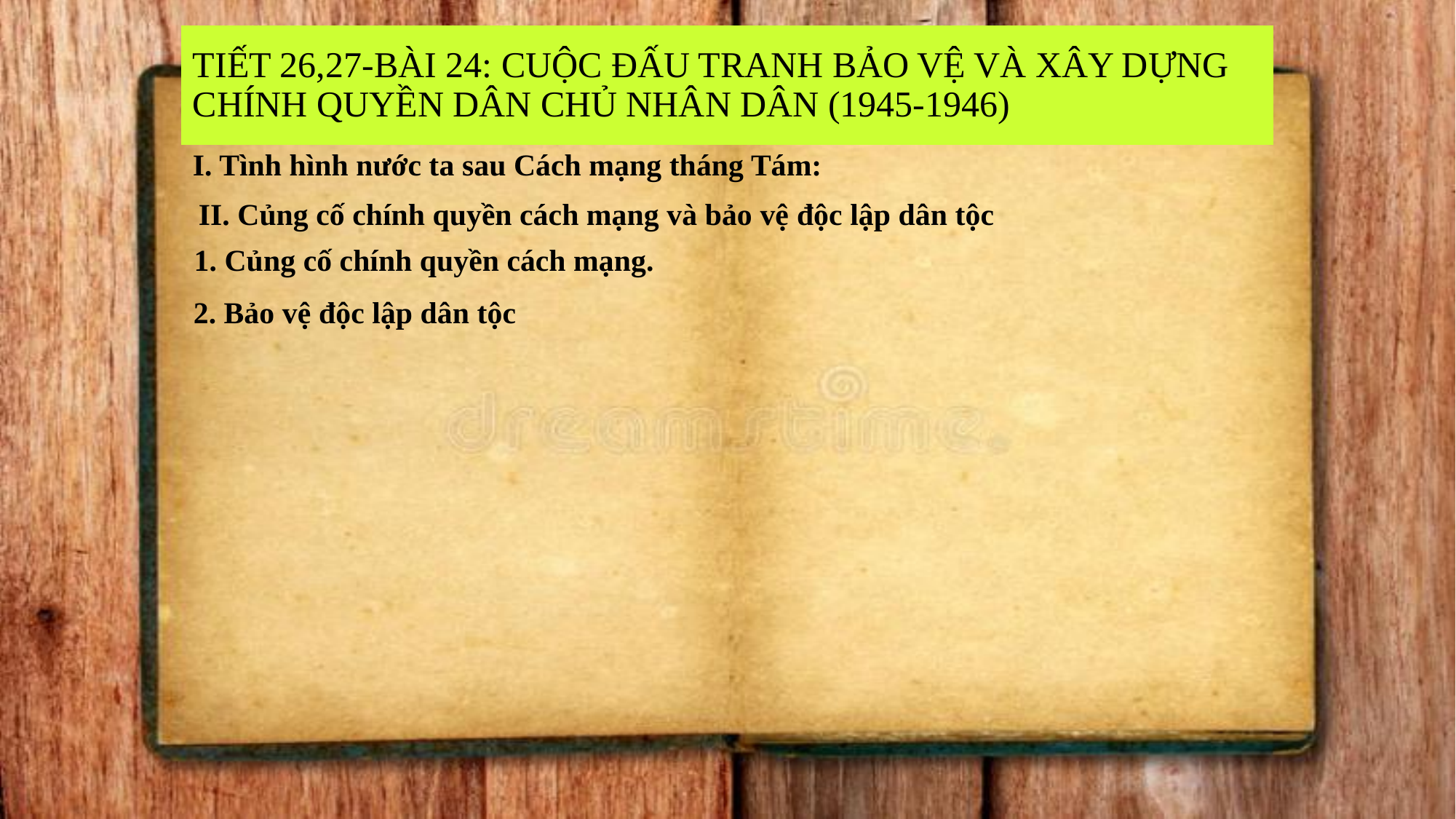

# TIẾT 26,27-BÀI 24: CUỘC ĐẤU TRANH BẢO VỆ VÀ XÂY DỰNG CHÍNH QUYỀN DÂN CHỦ NHÂN DÂN (1945-1946)
I. Tình hình nước ta sau Cách mạng tháng Tám:
II. Củng cố chính quyền cách mạng và bảo vệ độc lập dân tộc
1. Củng cố chính quyền cách mạng.
2. Bảo vệ độc lập dân tộc